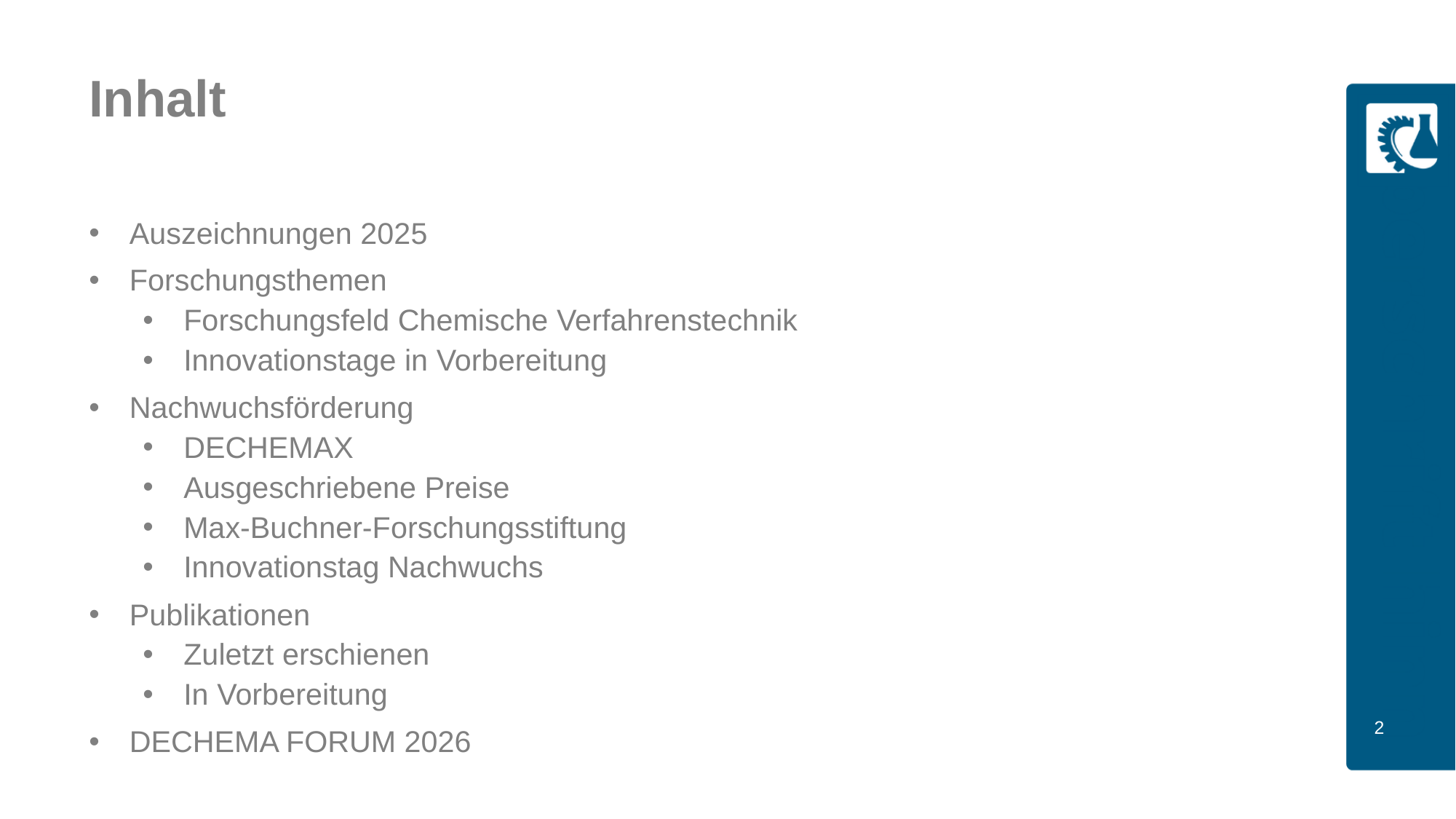

# Inhalt
Auszeichnungen 2025
Forschungsthemen
Forschungsfeld Chemische Verfahrenstechnik
Innovationstage in Vorbereitung
Nachwuchsförderung
DECHEMAX
Ausgeschriebene Preise
Max-Buchner-Forschungsstiftung
Innovationstag Nachwuchs
Publikationen
Zuletzt erschienen
In Vorbereitung
DECHEMA FORUM 2026